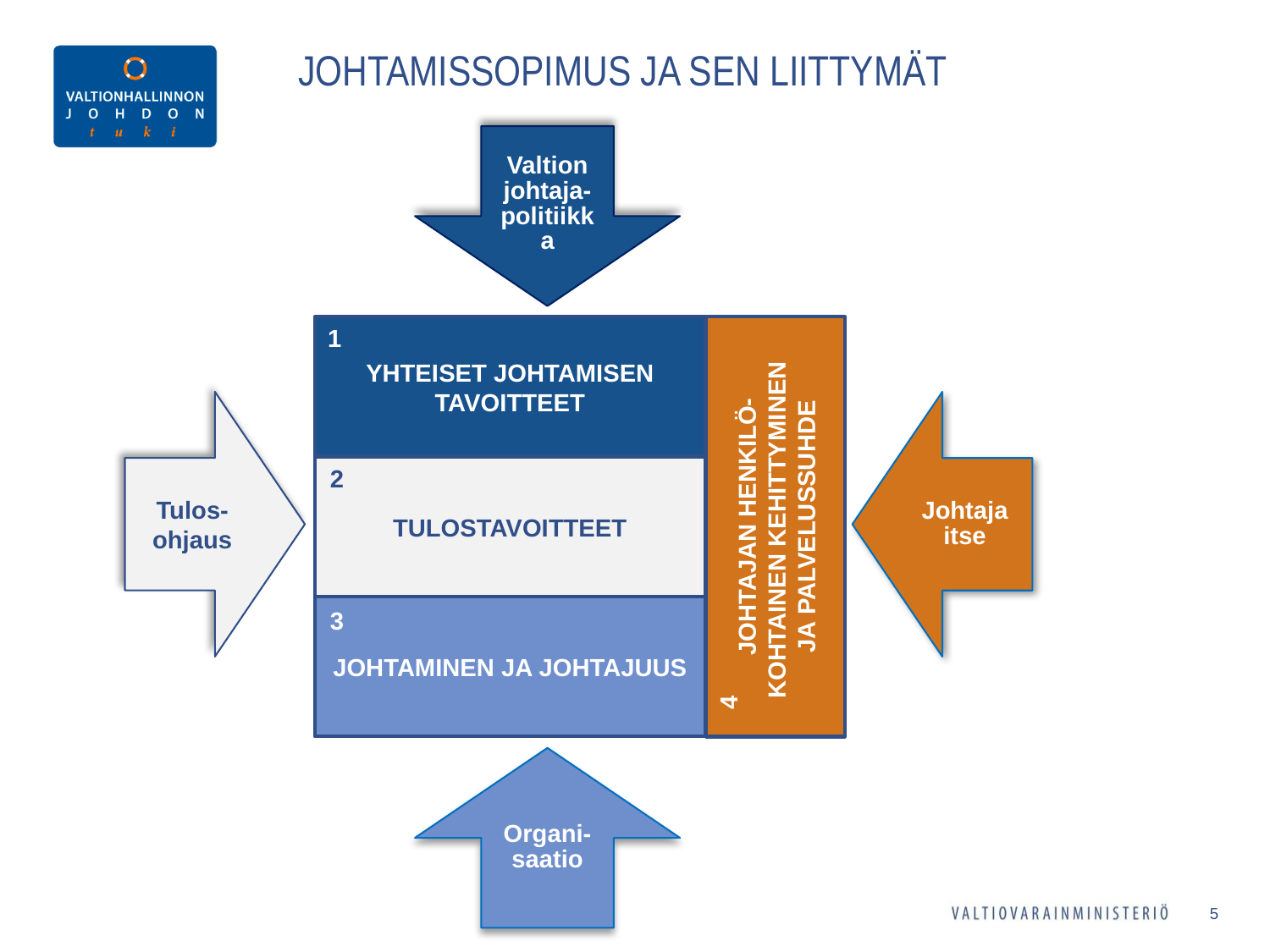

# JOHTAMISSOPIMUS JA SEN LIITTYMÄT
Valtion johtaja-politiikka
YHTEISET JOHTAMISEN
TAVOITTEET
1
JOHTAJAN HENKILÖ-
KOHTAINEN KEHITTYMINEN
JA PALVELUSSUHDE
Tulos-ohjaus
Johtaja itse
TULOSTAVOITTEET
2
JOHTAMINEN JA JOHTAJUUS
3
4
Organi-saatio

4
5